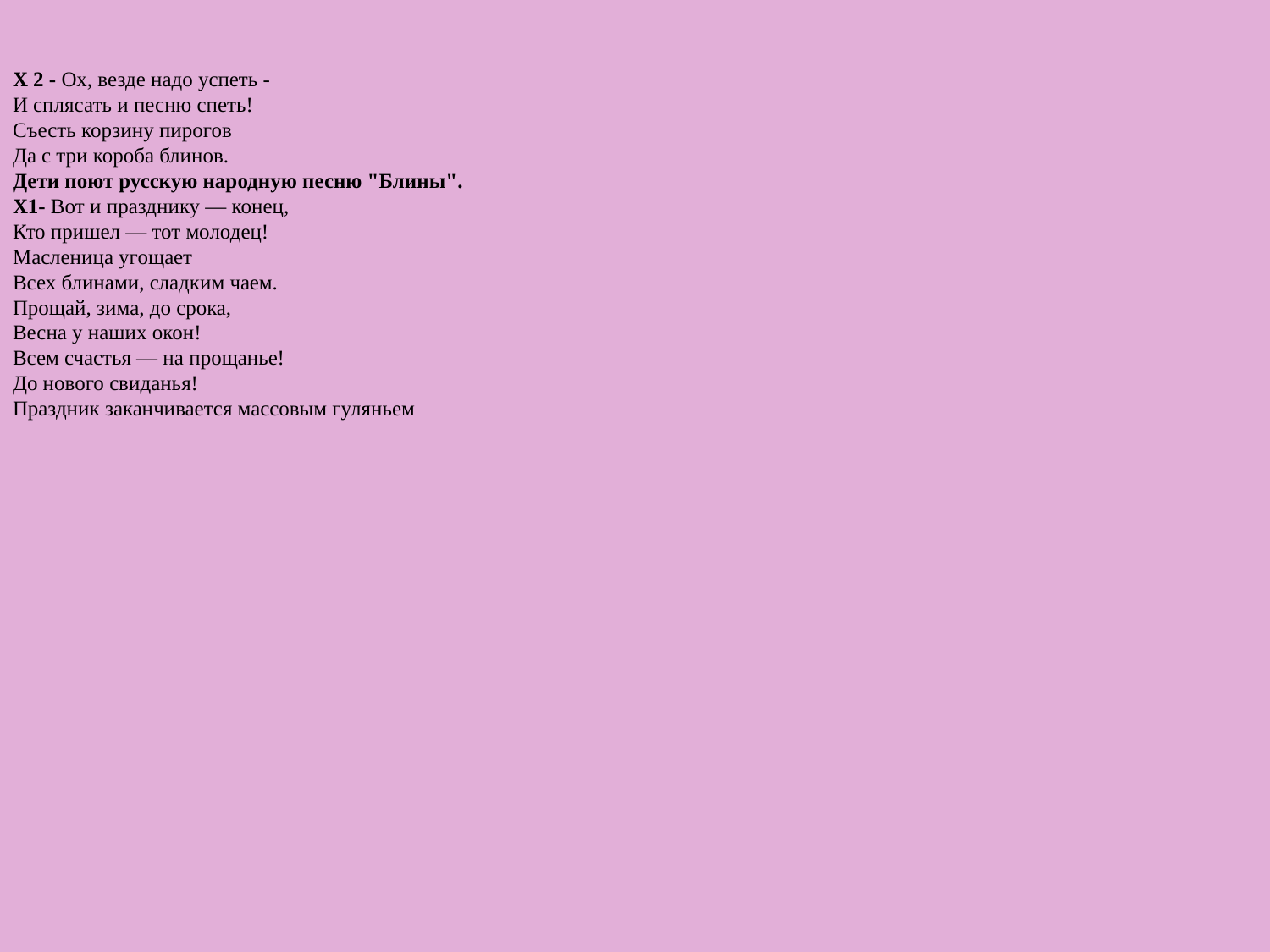

Х 2 - Ох, везде надо успеть -
И сплясать и песню спеть!
Съесть корзину пирогов
Да с три короба блинов.
Дети поют русскую народную песню "Блины".
Х1- Вот и празднику — конец, 
Кто пришел — тот молодец! 
Масленица угощает 
Всех блинами, сладким чаем. 
Прощай, зима, до срока, 
Весна у наших окон! 
Всем счастья — на прощанье! 
До нового свиданья!
Праздник заканчивается массовым гуляньем